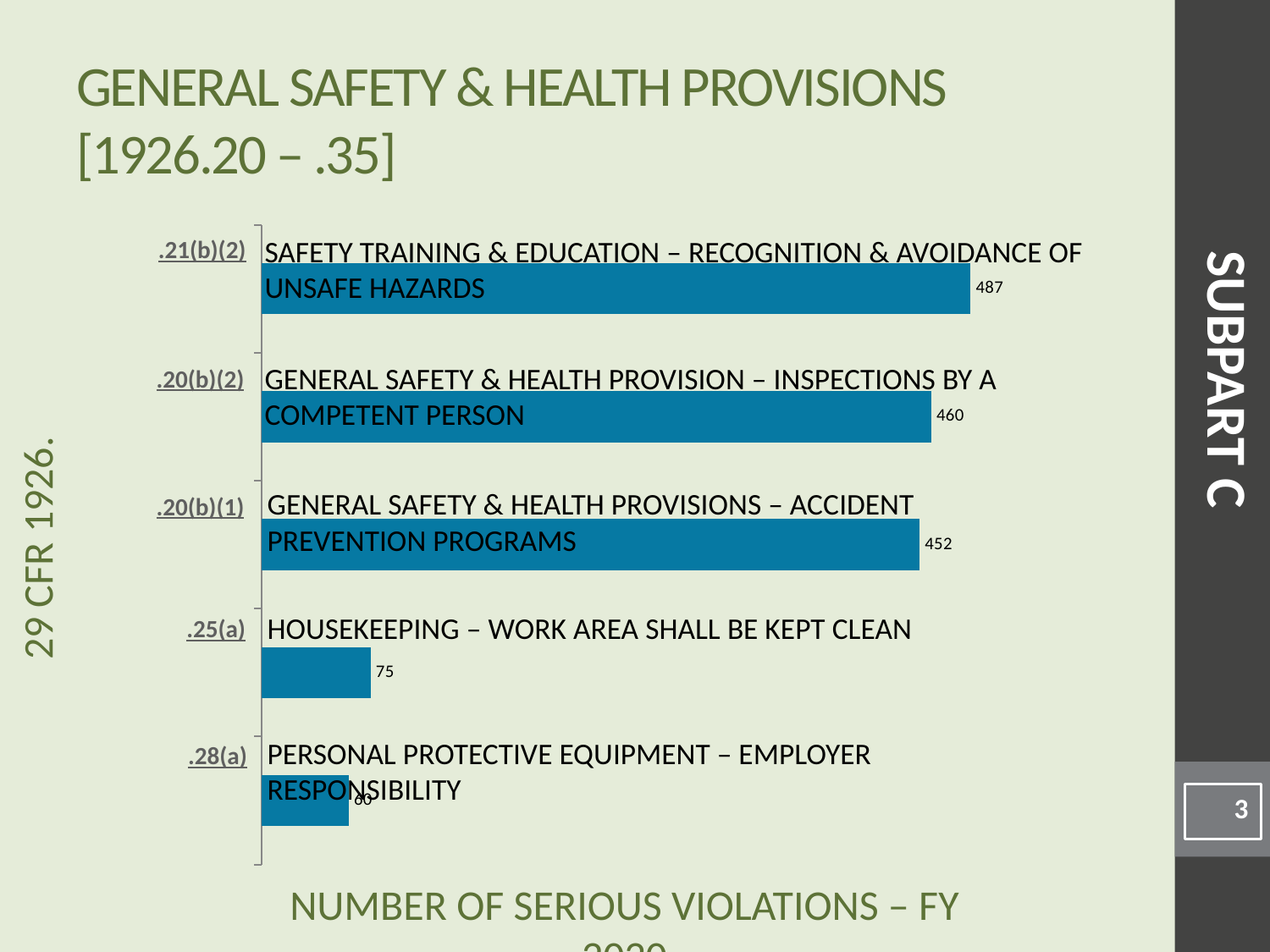

# General Safety & Health Provisions [1926.20 – .35]

### Chart

| Category |  |
|---|---|
.21(b)(2)
Safety Training & Education – Recognition & avoidance of unsafe hazards
SUBPART C
.20(b)(2)
General Safety & Health Provision – Inspections by a competent person
.20(b)(1)
General Safety & Health Provisions – accident prevention programs
.25(a)
Housekeeping – Work area shall be kept clean
.28(a)
Personal Protective Equipment – Employer responsibility
3